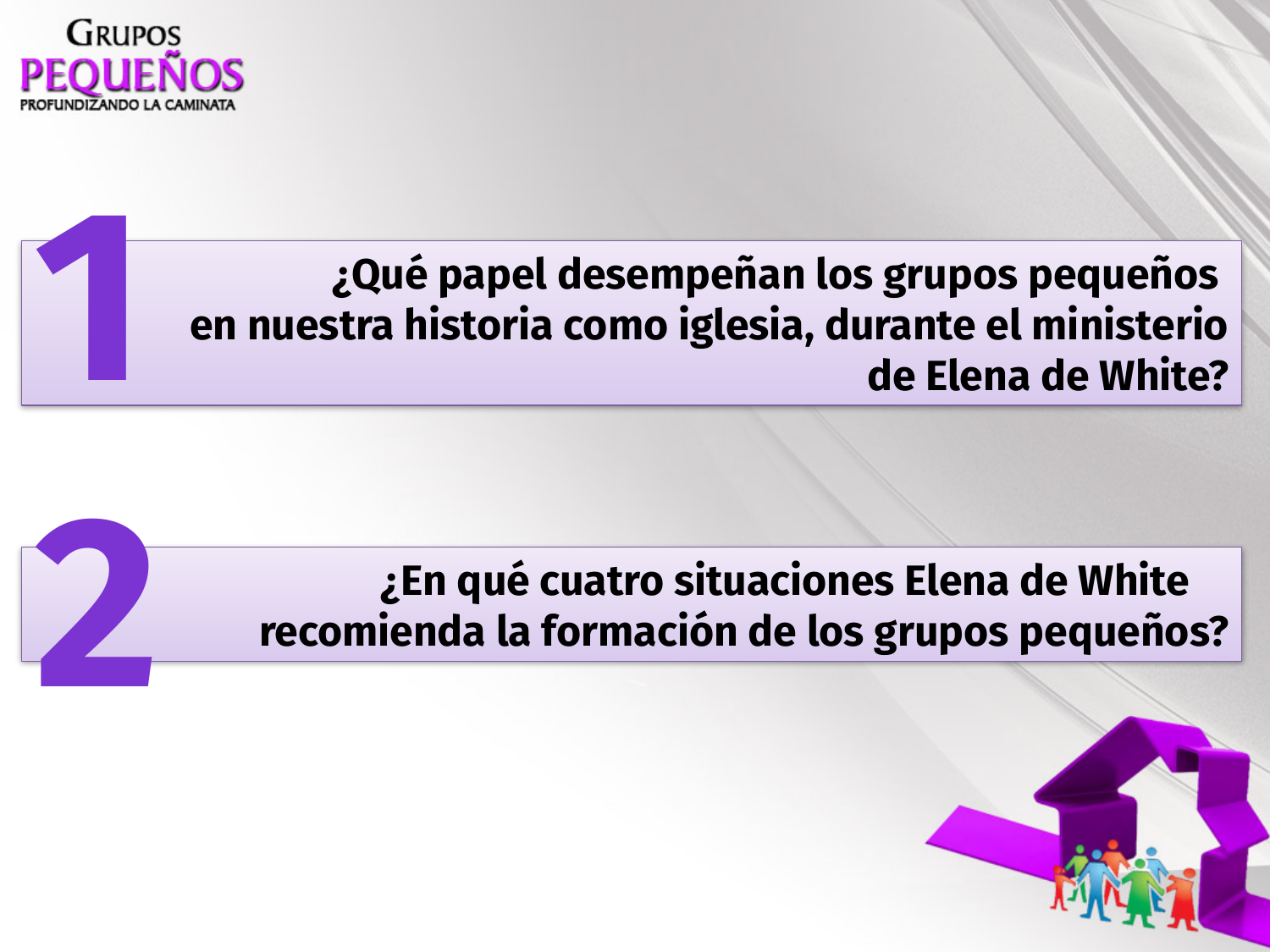

1
		¿Qué papel desempeñan los grupos pequeños 	en nuestra historia como iglesia, durante el ministerio de Elena de White?
2
		¿En qué cuatro situaciones Elena de White     recomienda la formación de los grupos pequeños?